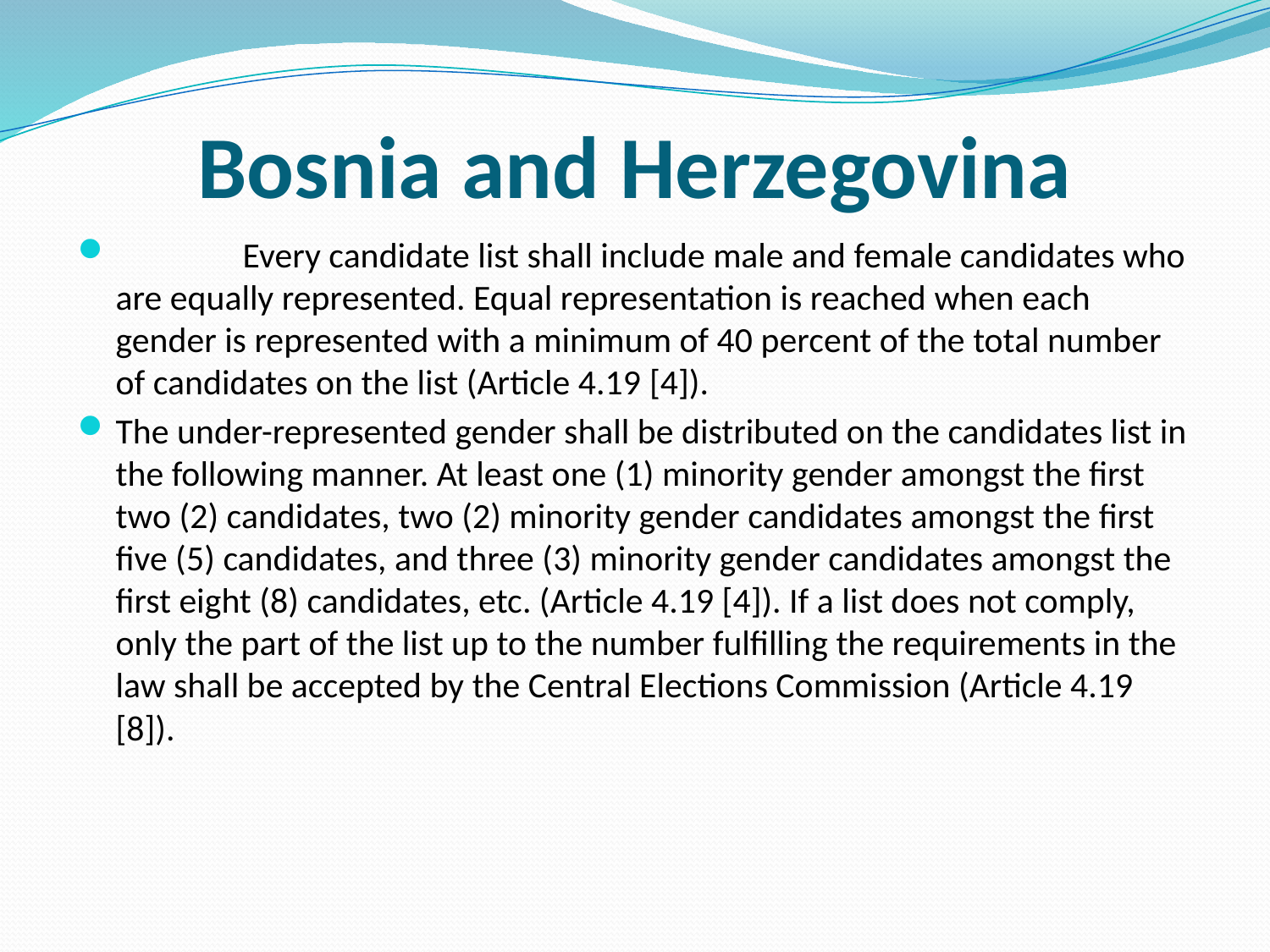

# Bosnia and Herzegovina
	Every candidate list shall include male and female candidates who are equally represented. Equal representation is reached when each gender is represented with a minimum of 40 percent of the total number of candidates on the list (Article 4.19 [4]).
The under-represented gender shall be distributed on the candidates list in the following manner. At least one (1) minority gender amongst the first two (2) candidates, two (2) minority gender candidates amongst the first five (5) candidates, and three (3) minority gender candidates amongst the first eight (8) candidates, etc. (Article 4.19 [4]). If a list does not comply, only the part of the list up to the number fulfilling the requirements in the law shall be accepted by the Central Elections Commission (Article 4.19 [8]).